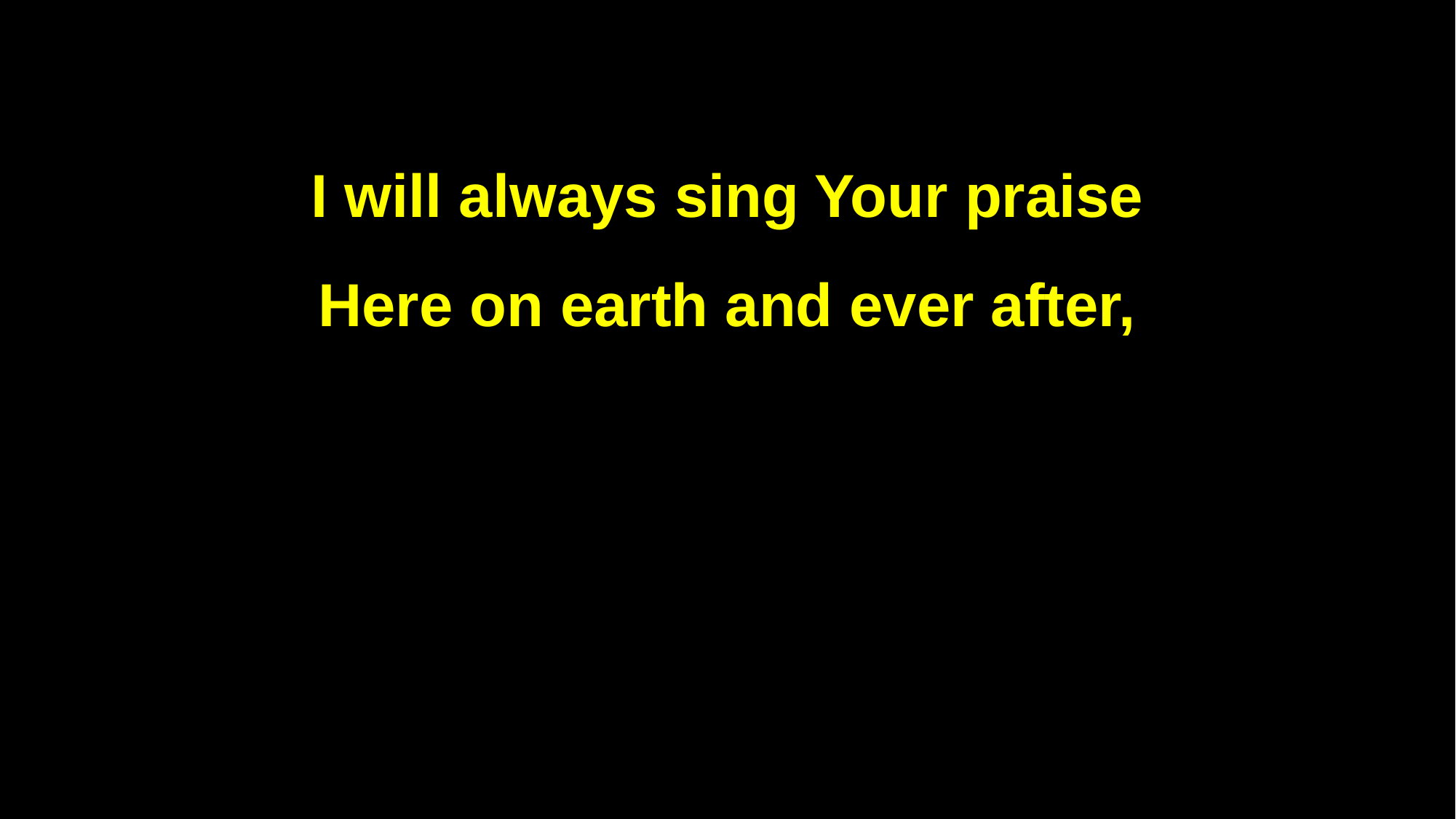

I will always sing Your praise
Here on earth and ever after,